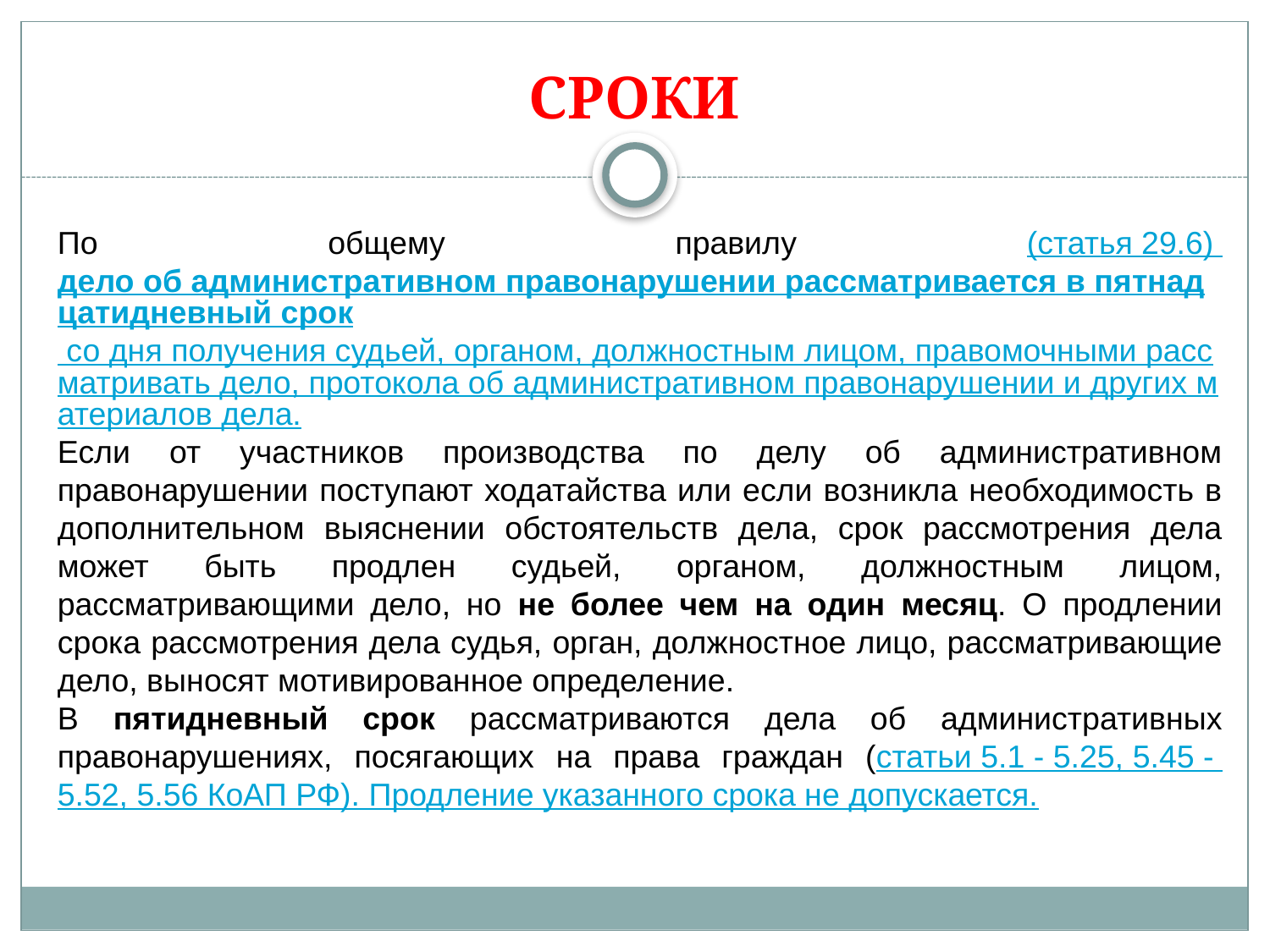

# СРОКИ
По общему правилу (статья 29.6) дело об административном правонарушении рассматривается в пятнадцатидневный срок со дня получения судьей, органом, должностным лицом, правомочными рассматривать дело, протокола об административном правонарушении и других материалов дела.
Если от участников производства по делу об административном правонарушении поступают ходатайства или если возникла необходимость в дополнительном выяснении обстоятельств дела, срок рассмотрения дела может быть продлен судьей, органом, должностным лицом, рассматривающими дело, но не более чем на один месяц. О продлении срока рассмотрения дела судья, орган, должностное лицо, рассматривающие дело, выносят мотивированное определение.
В пятидневный срок рассматриваются дела об административных правонарушениях, посягающих на права граждан (статьи 5.1 - 5.25, 5.45 - 5.52, 5.56 КоАП РФ). Продление указанного срока не допускается.